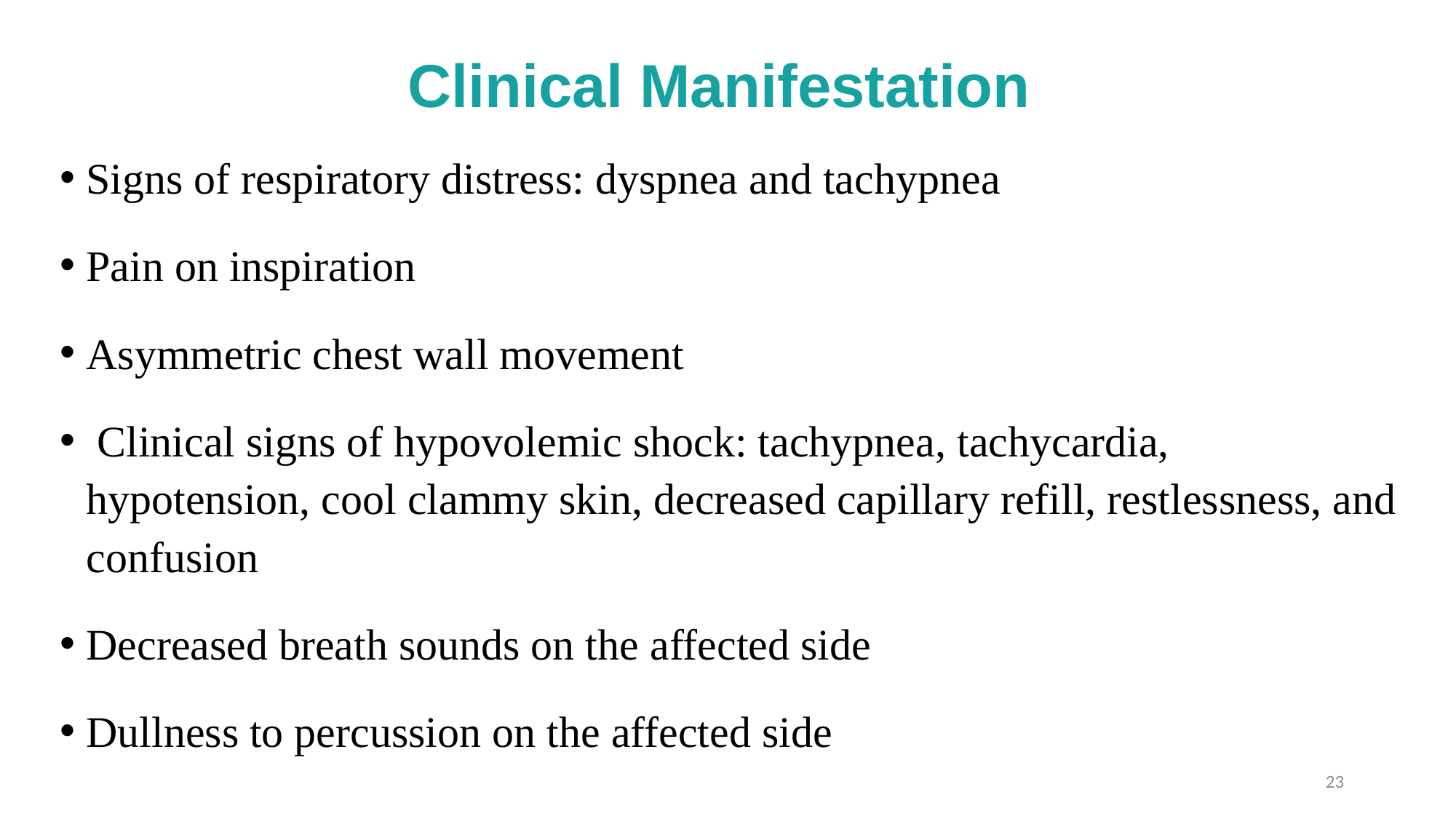

# Clinical Manifestation
Signs of respiratory distress: dyspnea and tachypnea
Pain on inspiration
Asymmetric chest wall movement
 Clinical signs of hypovolemic shock: tachypnea, tachycardia, hypotension, cool clammy skin, decreased capillary refill, restlessness, and confusion
Decreased breath sounds on the affected side
Dullness to percussion on the affected side
23